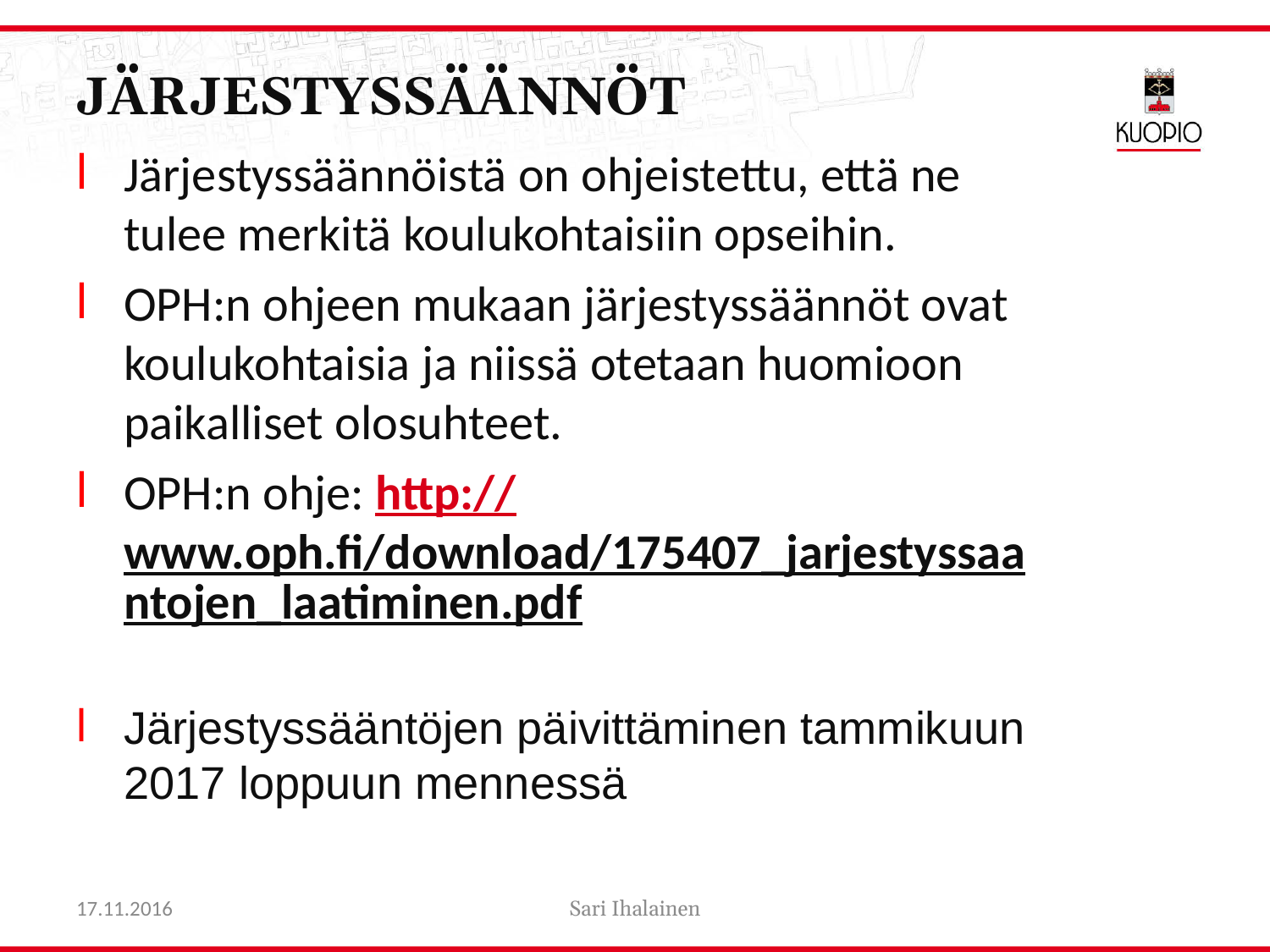

# järjestyssäännöt
Järjestyssäännöistä on ohjeistettu, että ne tulee merkitä koulukohtaisiin opseihin.
OPH:n ohjeen mukaan järjestyssäännöt ovat koulukohtaisia ja niissä otetaan huomioon paikalliset olosuhteet.
OPH:n ohje: http://www.oph.fi/download/175407_jarjestyssaantojen_laatiminen.pdf
Järjestyssääntöjen päivittäminen tammikuun 2017 loppuun mennessä
17.11.2016
Sari Ihalainen